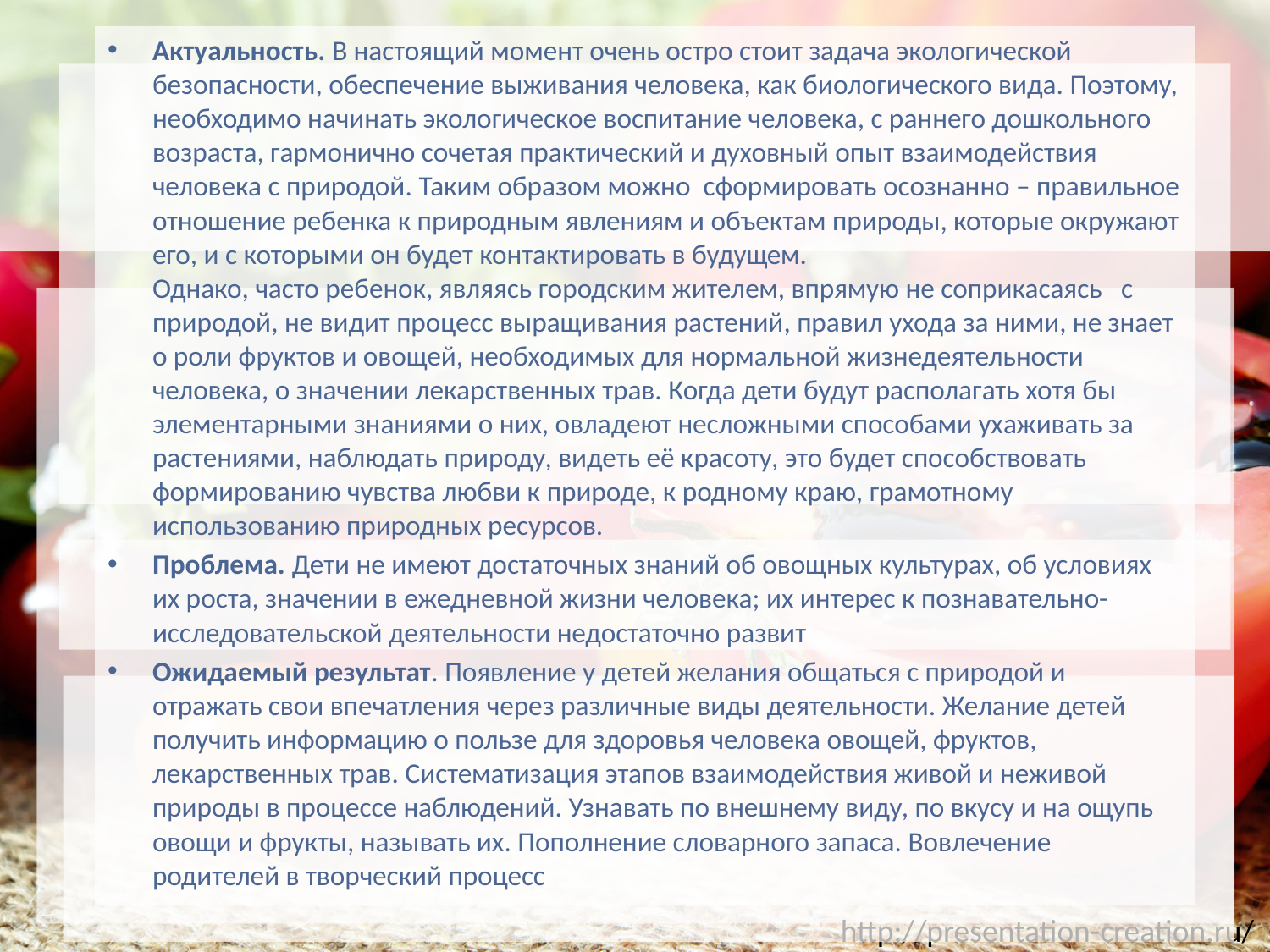

Актуальность. В настоящий момент очень остро стоит задача экологической безопасности, обеспечение выживания человека, как биологического вида. Поэтому, необходимо начинать экологическое воспитание человека, с раннего дошкольного возраста, гармонично сочетая практический и духовный опыт взаимодействия человека с природой. Таким образом можно  сформировать осознанно – правильное отношение ребенка к природным явлениям и объектам природы, которые окружают его, и с которыми он будет контактировать в будущем.
Однако, часто ребенок, являясь городским жителем, впрямую не соприкасаясь   с природой, не видит процесс выращивания растений, правил ухода за ними, не знает о роли фруктов и овощей, необходимых для нормальной жизнедеятельности человека, о значении лекарственных трав. Когда дети будут располагать хотя бы элементарными знаниями о них, овладеют несложными способами ухаживать за растениями, наблюдать природу, видеть её красоту, это будет способствовать формированию чувства любви к природе, к родному краю, грамотному использованию природных ресурсов.
Проблема. Дети не имеют достаточных знаний об овощных культурах, об условиях их роста, значении в ежедневной жизни человека; их интерес к познавательно-исследовательской деятельности недостаточно развит
Ожидаемый результат. Появление у детей желания общаться с природой и отражать свои впечатления через различные виды деятельности. Желание детей получить информацию о пользе для здоровья человека овощей, фруктов, лекарственных трав. Систематизация этапов взаимодействия живой и неживой природы в процессе наблюдений. Узнавать по внешнему виду, по вкусу и на ощупь овощи и фрукты, называть их. Пополнение словарного запаса. Вовлечение родителей в творческий процесс